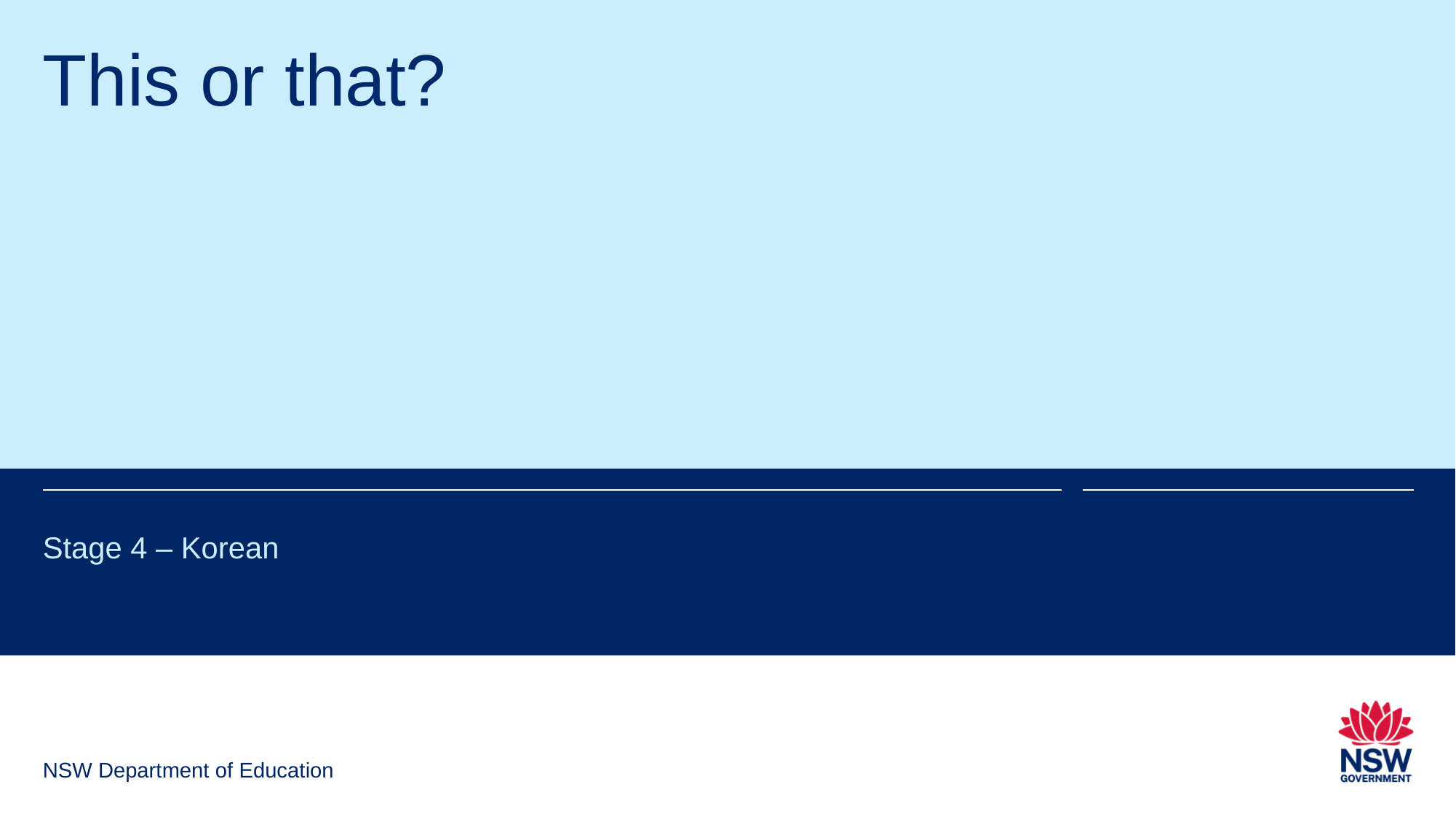

# This or that?
Stage 4 – Korean

NSW Department of Education